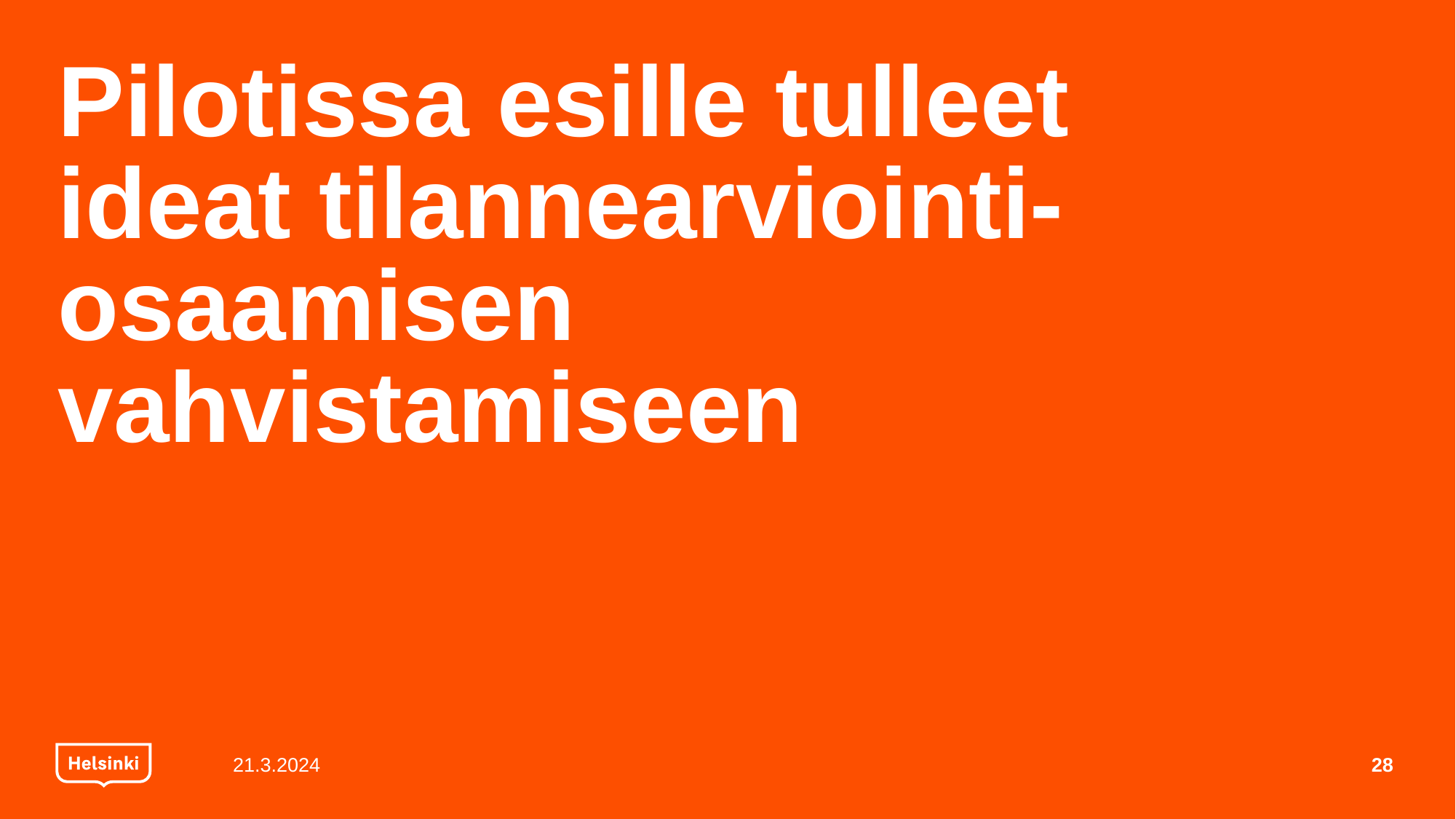

# Pilotissa esille tulleet ideat tilannearviointi-osaamisen vahvistamiseen
21.3.2024
28